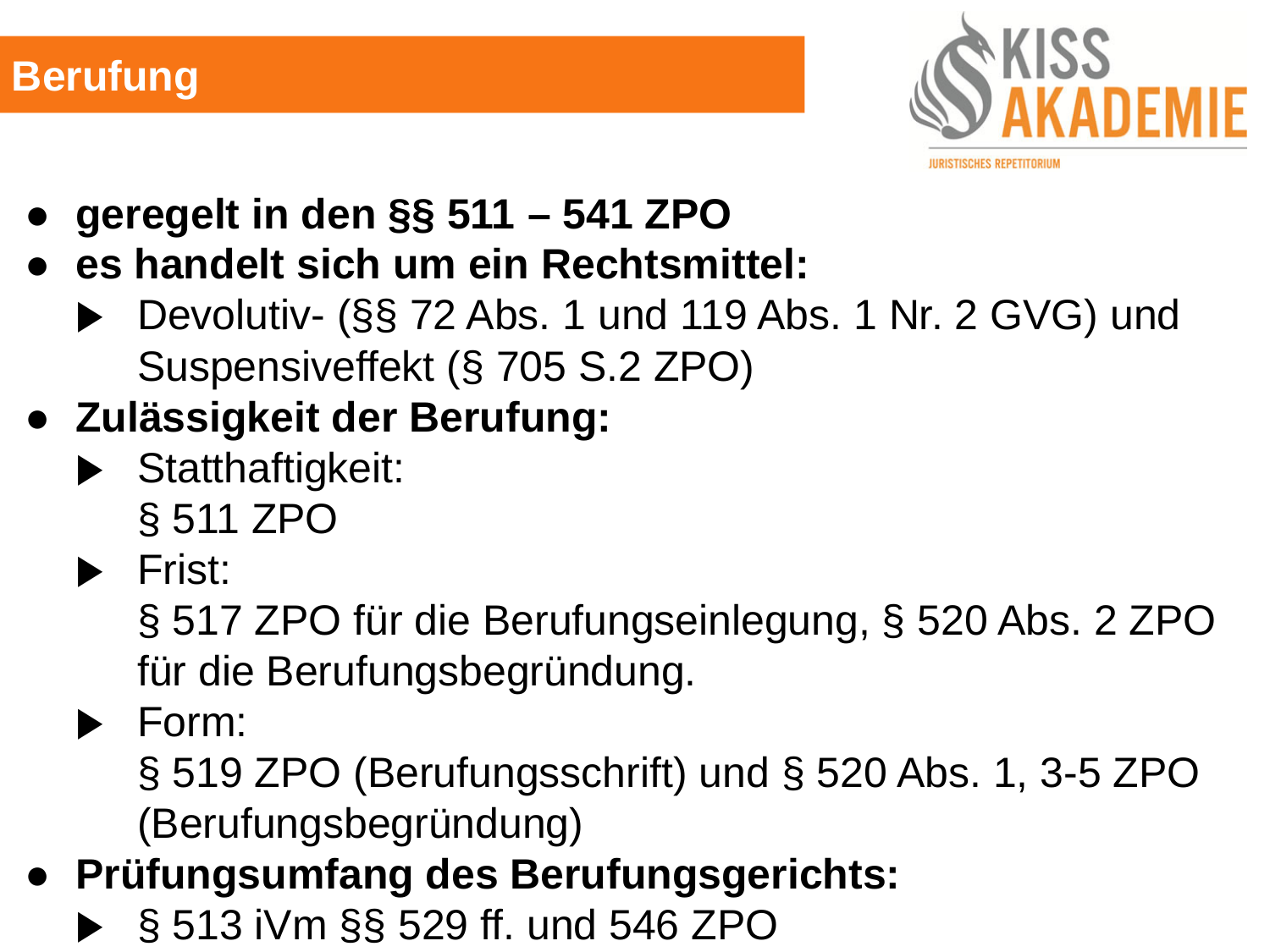

Berufung

●	geregelt in den §§ 511 – 541 ZPO
●	es handelt sich um ein Rechtsmittel:
	▶	Devolutiv- (§§ 72 Abs. 1 und 119 Abs. 1 Nr. 2 GVG) und		Suspensiveffekt (§ 705 S.2 ZPO)
●	Zulässigkeit der Berufung:
	▶	Statthaftigkeit:
		§ 511 ZPO
	▶	Frist:
		§ 517 ZPO für die Berufungseinlegung, § 520 Abs. 2 ZPO		für die Berufungsbegründung.
	▶	Form:
		§ 519 ZPO (Berufungsschrift) und § 520 Abs. 1, 3-5 ZPO		(Berufungsbegründung)
●	Prüfungsumfang des Berufungsgerichts:
	▶	§ 513 iVm §§ 529 ff. und 546 ZPO